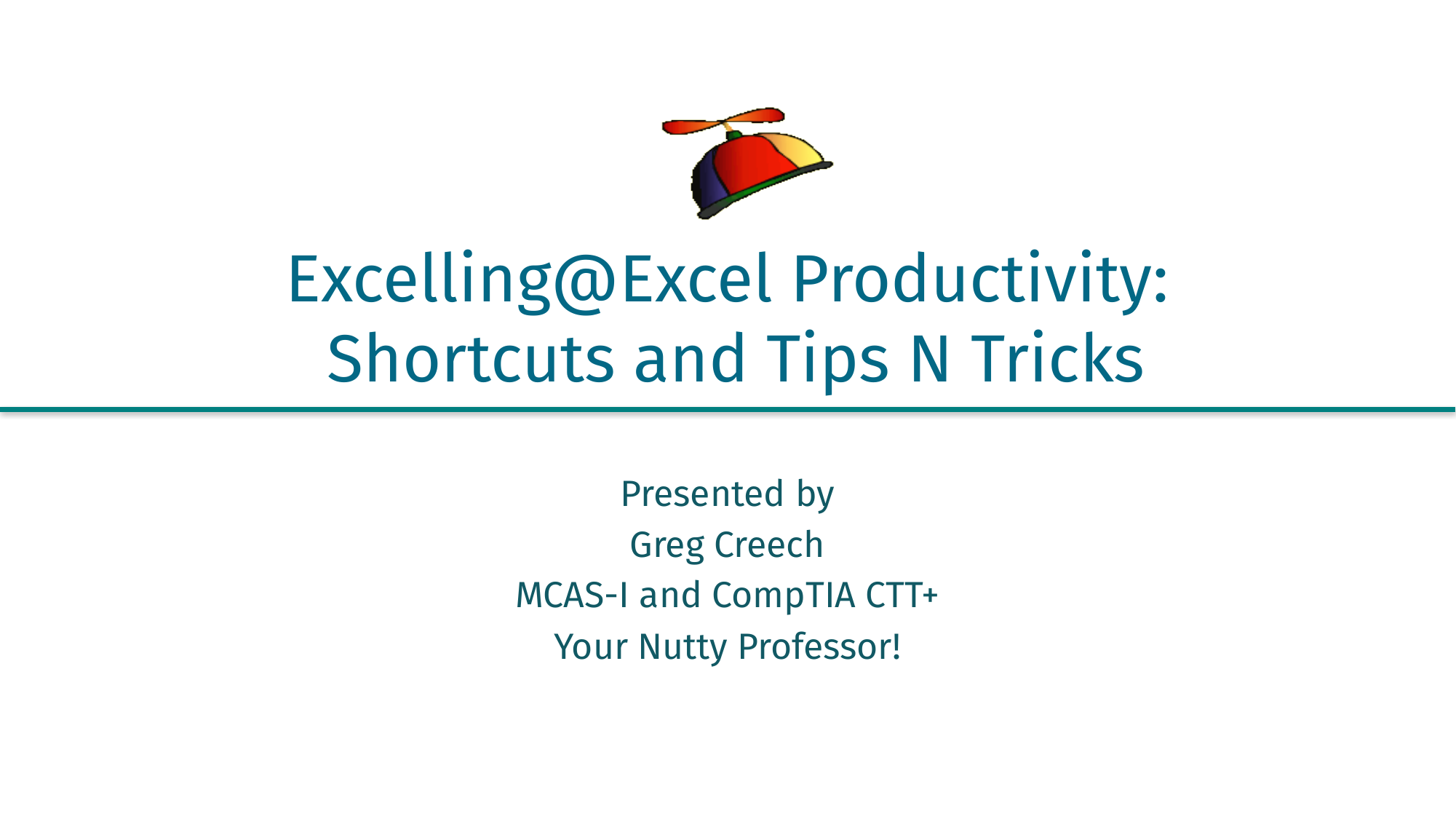

# Excelling@Excel Productivity: Shortcuts and Tips N Tricks
Presented by
Greg Creech
MCAS-I and CompTIA CTT+
Your Nutty Professor!